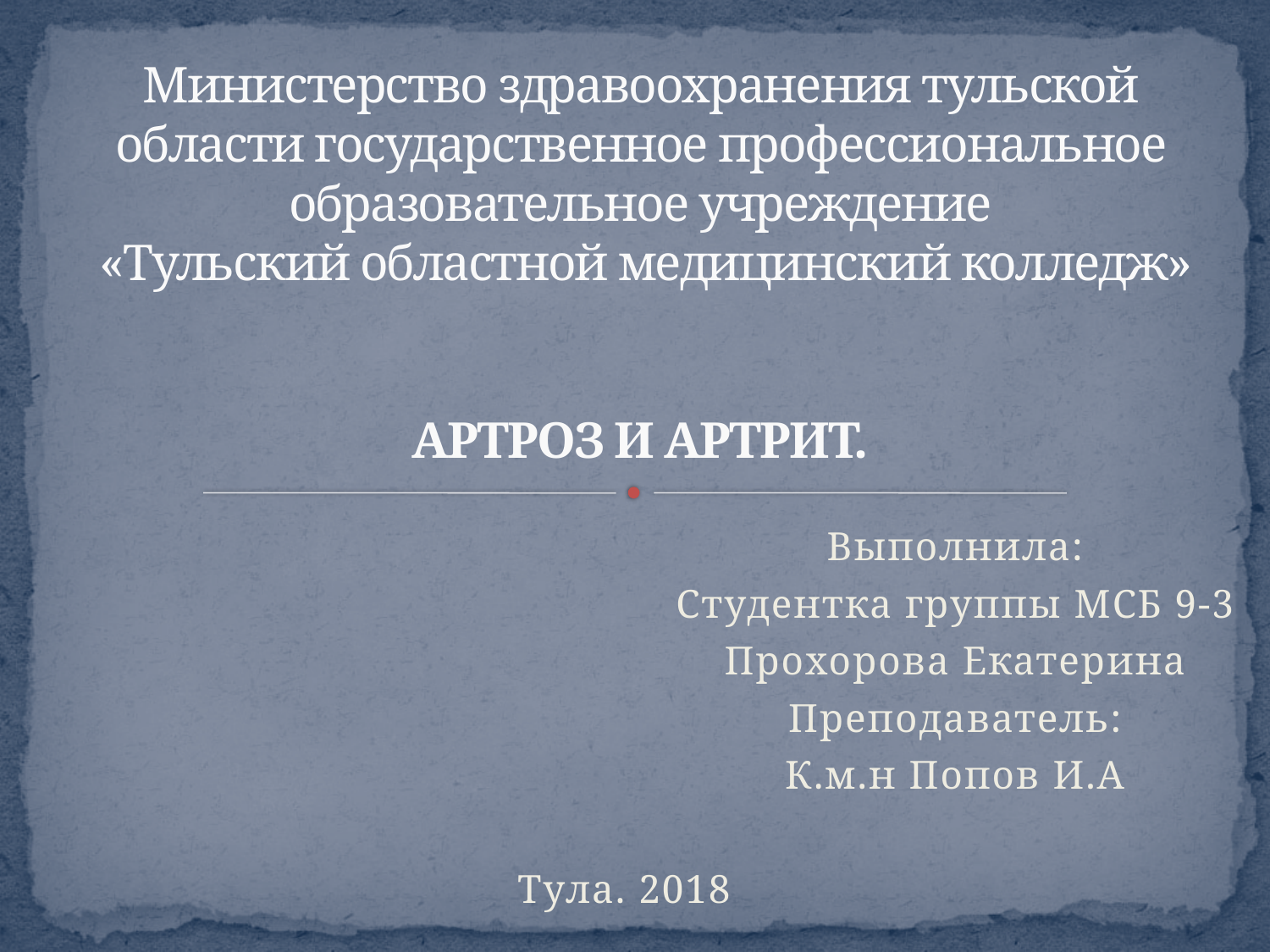

# Министерство здравоохранения тульской области государственное профессиональное образовательное учреждение «Тульский областной медицинский колледж» АРТРОЗ И АРТРИТ.
Выполнила:
Студентка группы МСБ 9-3
Прохорова Екатерина
Преподаватель:
К.м.н Попов И.А

Тула. 2018